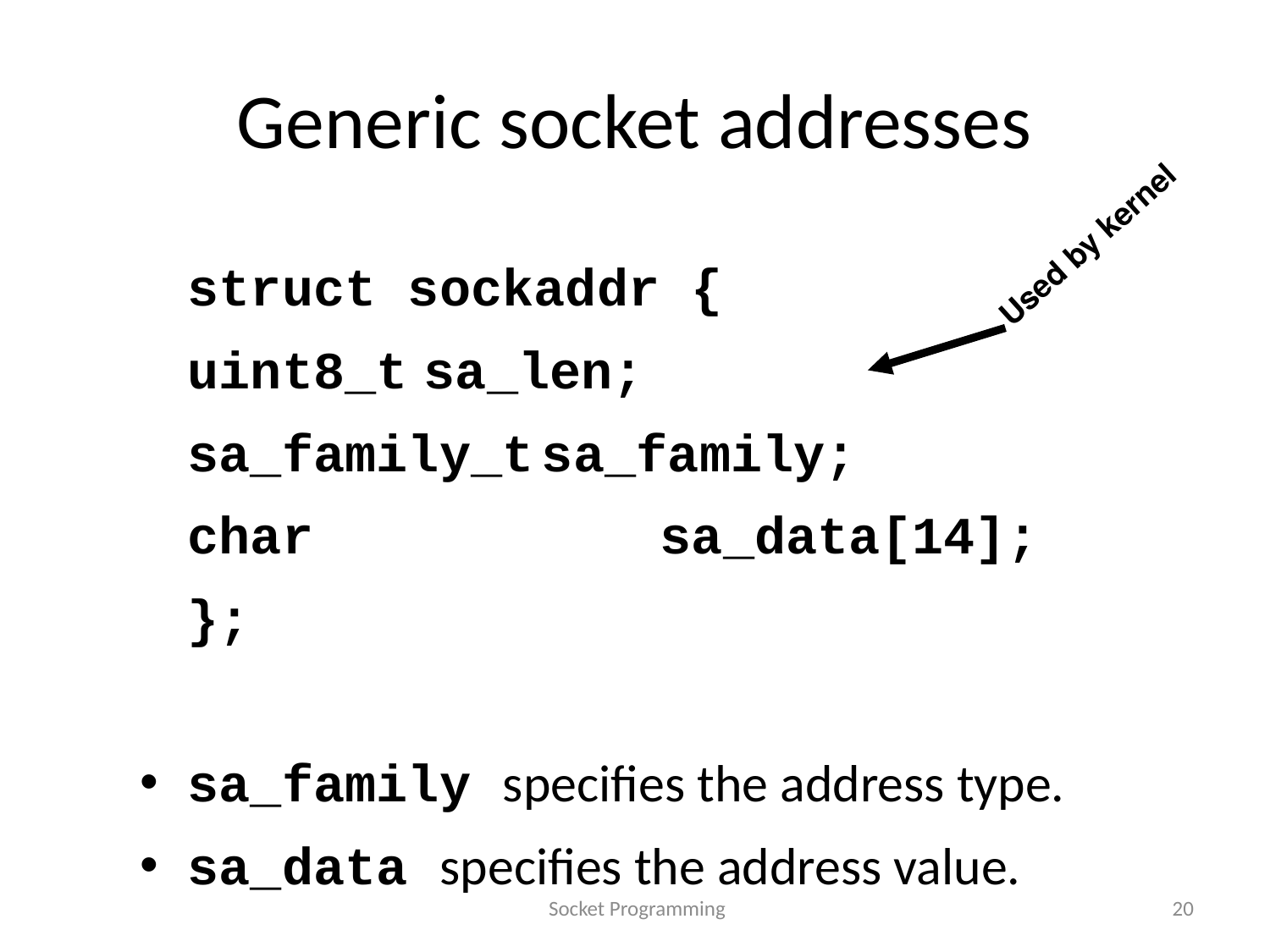

# Generic socket addresses
Used by kernel
	struct sockaddr {
		uint8_t		sa_len;
		sa_family_t	sa_family;
		char	   	  	sa_data[14];
	};

sa_family specifies the address type.
sa_data specifies the address value.

 Socket Programming
20